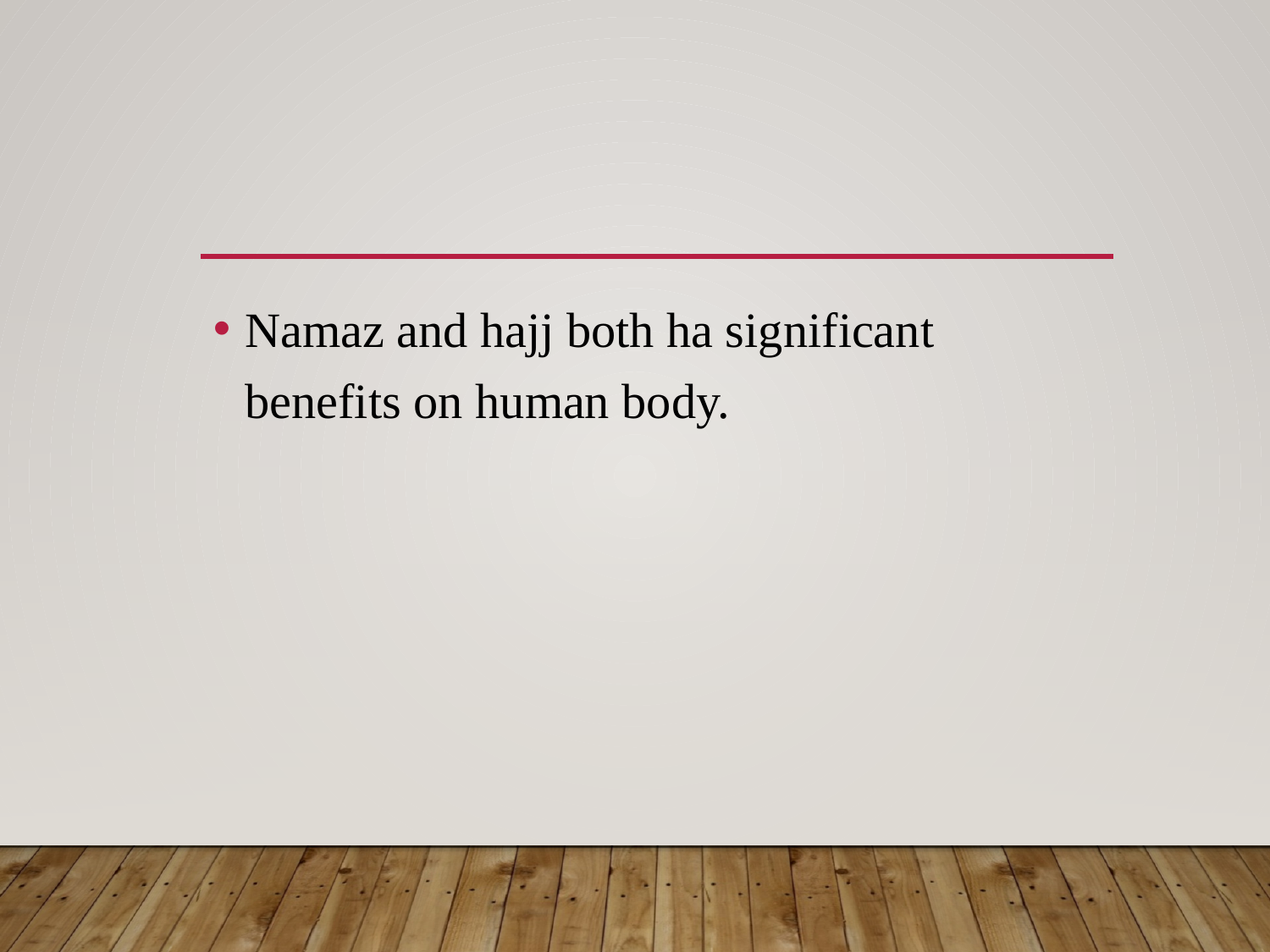

Namaz and hajj both ha significant benefits on human body.